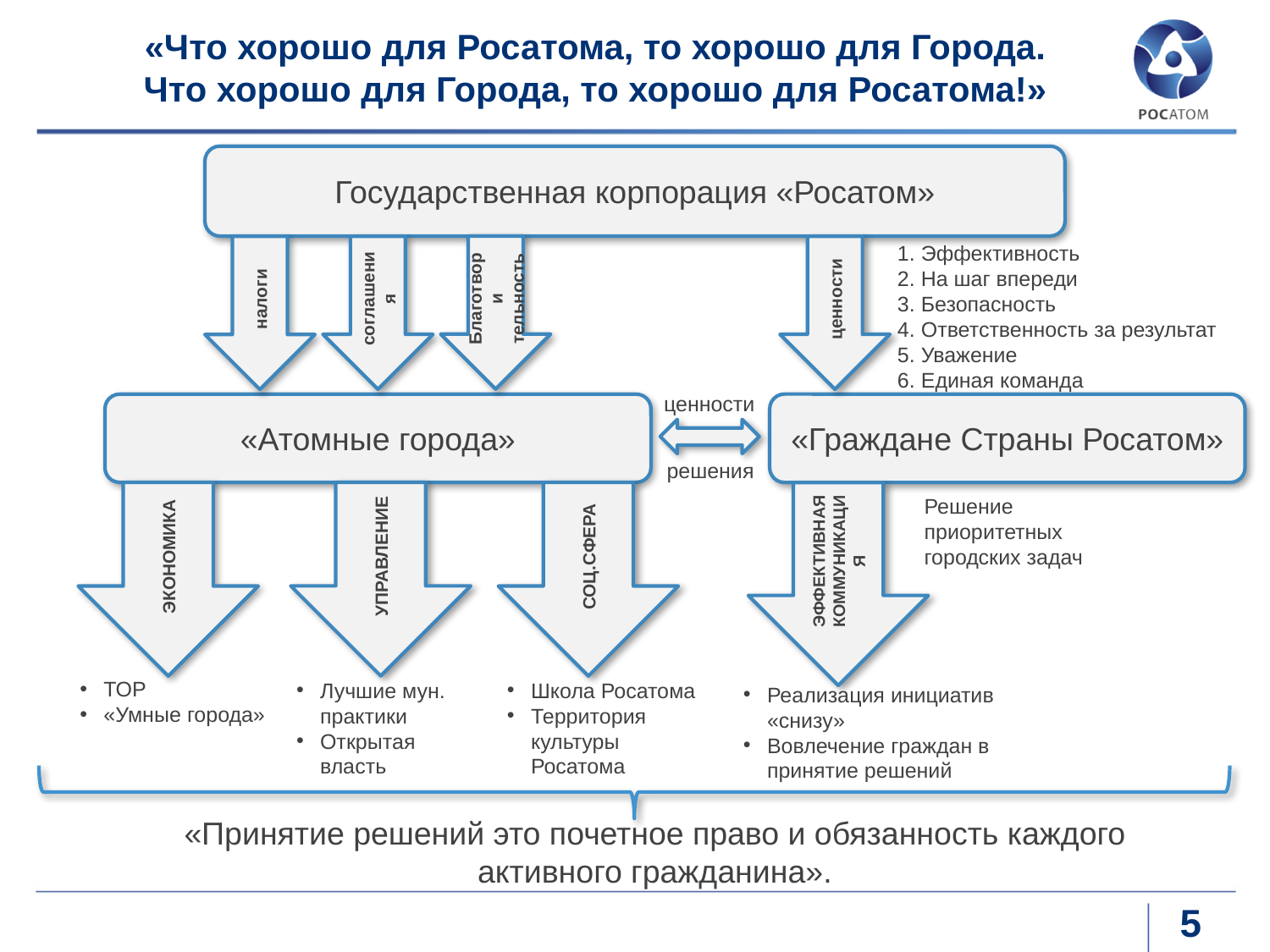

# «Что хорошо для Росатома, то хорошо для Города. Что хорошо для Города, то хорошо для Росатома!»
Государственная корпорация «Росатом»

1. Эффективность
2. На шаг впереди
3. Безопасность
4. Ответственность за результат
5. Уважение
6. Единая команда

Благотвори тельность
соглашения
ценности
налоги
ценности
«Атомные города»
«Граждане Страны Росатом»

решения
УПРАВЛЕНИЕ
ЭКОНОМИКА
СОЦ.СФЕРА
ЭФФЕКТИВНАЯ КОММУНИКАЦИЯ
Решение приоритетных городских задач
ТОР
«Умные города»
Лучшие мун. практики
Открытая власть
Школа Росатома
Территория культуры Росатома
Реализация инициатив «снизу»
Вовлечение граждан в принятие решений
«Принятие решений это почетное право и обязанность каждого активного гражданина».
5